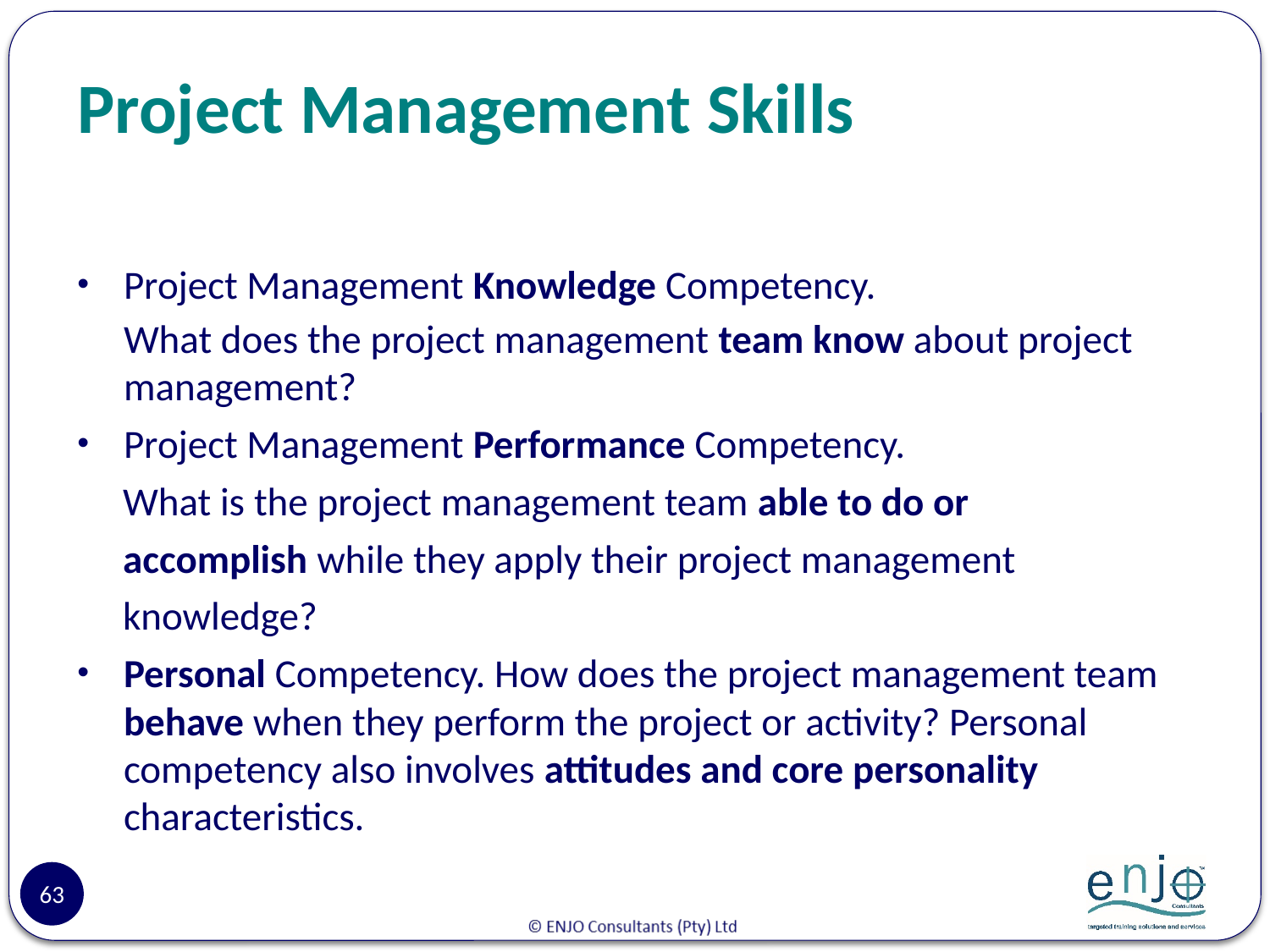

# Project Management Skills

Project Management Knowledge Competency.
What does the project management team know about project management?
Project Management Performance Competency.
     What is the project management team able to do or
     accomplish while they apply their project management
     knowledge?
Personal Competency. How does the project management team behave when they perform the project or activity? Personal competency also involves attitudes and core personality characteristics.

63